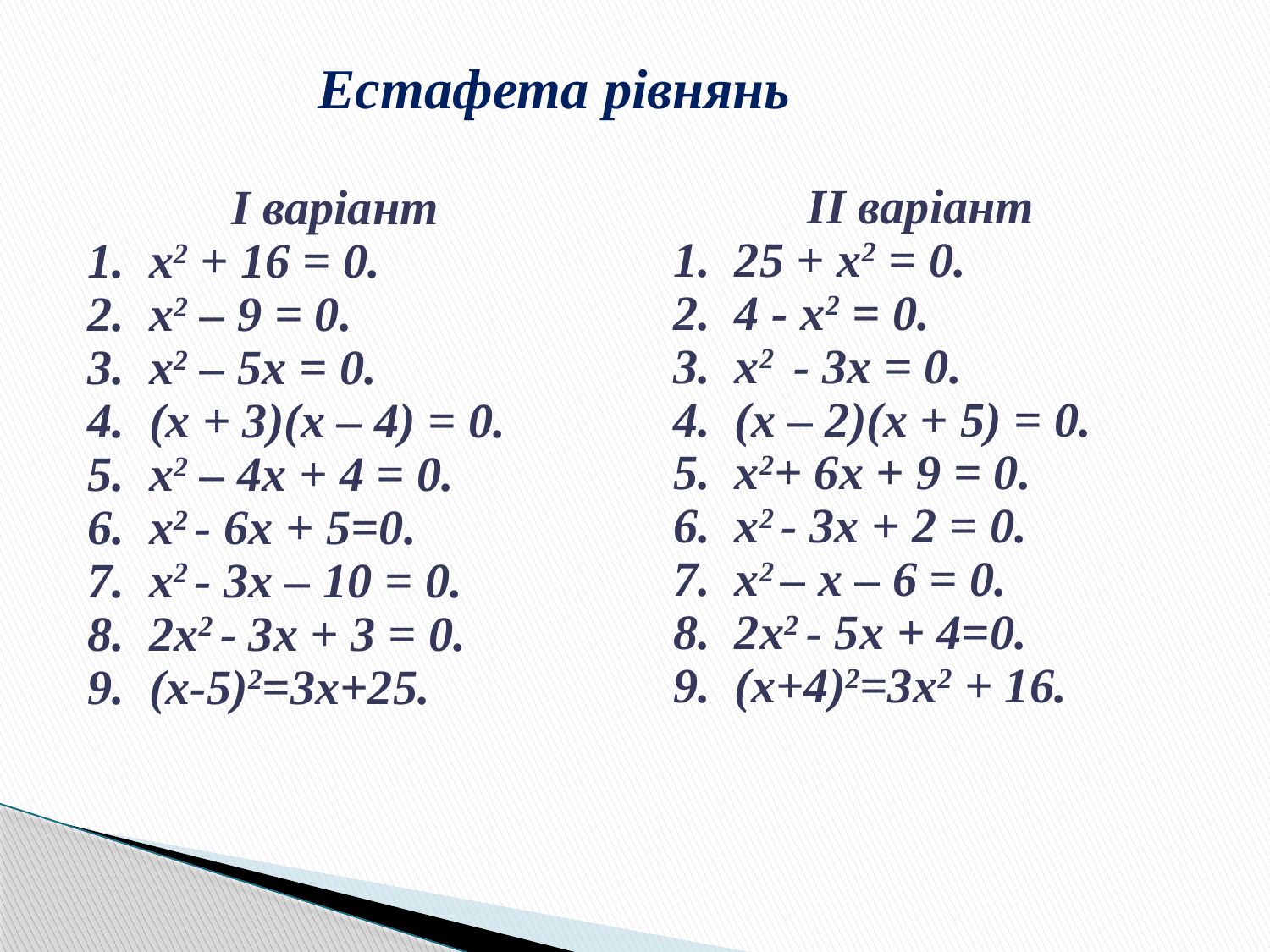

Естафета рівнянь
ІІ варіант
1.  25 + х2 = 0.
2.  4 - х2 = 0.
3.  х2  - 3х = 0.
4.  (х – 2)(х + 5) = 0.
5.  х2+ 6х + 9 = 0.
6.  х2 - 3х + 2 = 0.
7.  х2 – х – 6 = 0.
8.  2х2 - 5х + 4=0.
9.  (х+4)2=3х2 + 16.
І варіант
1.  х2 + 16 = 0.
2.  х2 – 9 = 0.
3.  х2 – 5х = 0.
4.  (х + 3)(х – 4) = 0.
5.  х2 – 4х + 4 = 0.
6.  х2 - 6х + 5=0.
7.  х2 - 3х – 10 = 0.
8.  2х2 - 3х + 3 = 0.
9.  (х-5)2=3х+25.